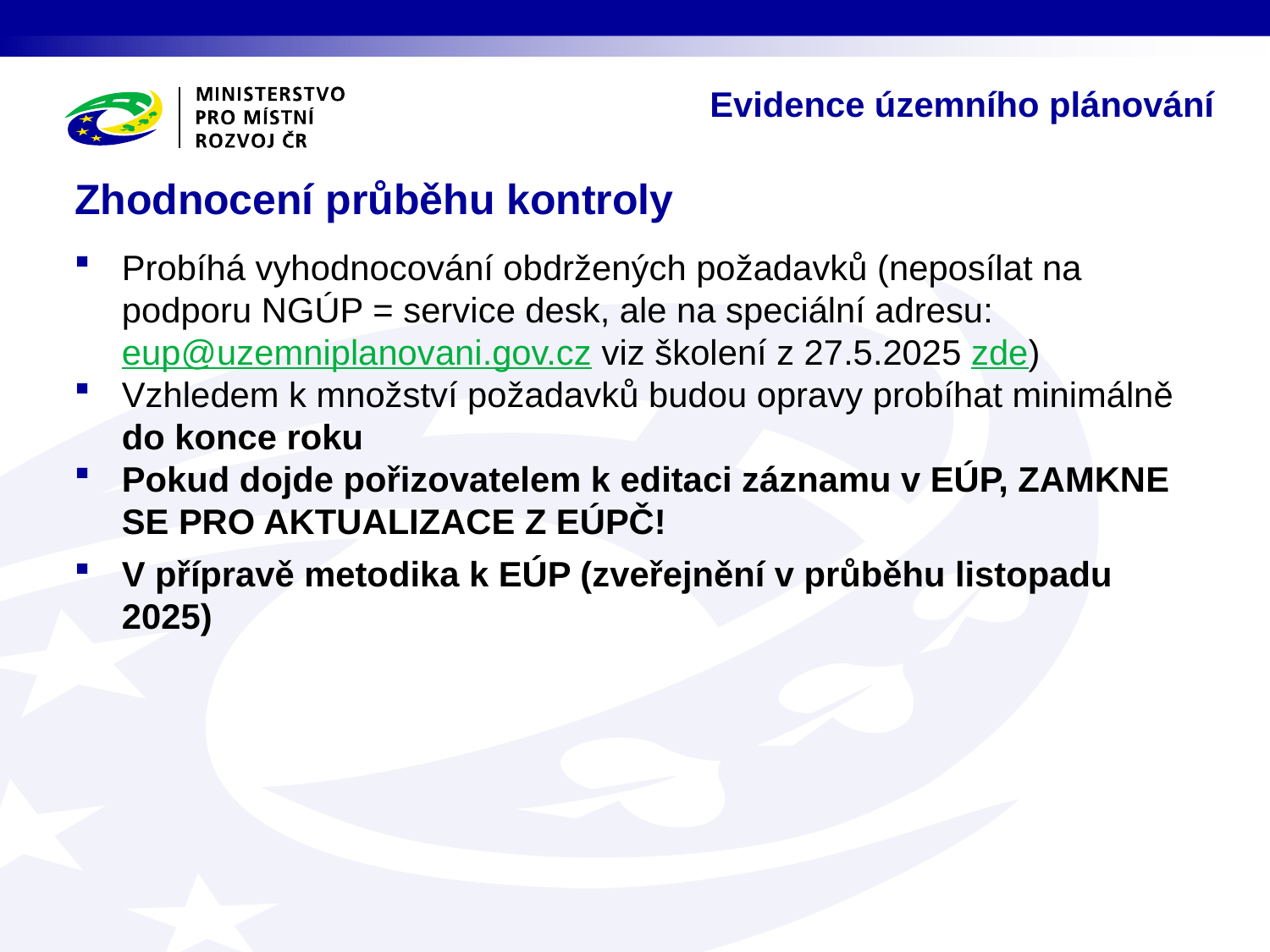

Evidence územního plánování
# Zhodnocení průběhu kontroly
Probíhá vyhodnocování obdržených požadavků (neposílat na podporu NGÚP = service desk, ale na speciální adresu: eup@uzemniplanovani.gov.cz viz školení z 27.5.2025 zde)
Vzhledem k množství požadavků budou opravy probíhat minimálně do konce roku
Pokud dojde pořizovatelem k editaci záznamu v EÚP, ZAMKNE SE PRO AKTUALIZACE Z EÚPČ!
V přípravě metodika k EÚP (zveřejnění v průběhu listopadu 2025)